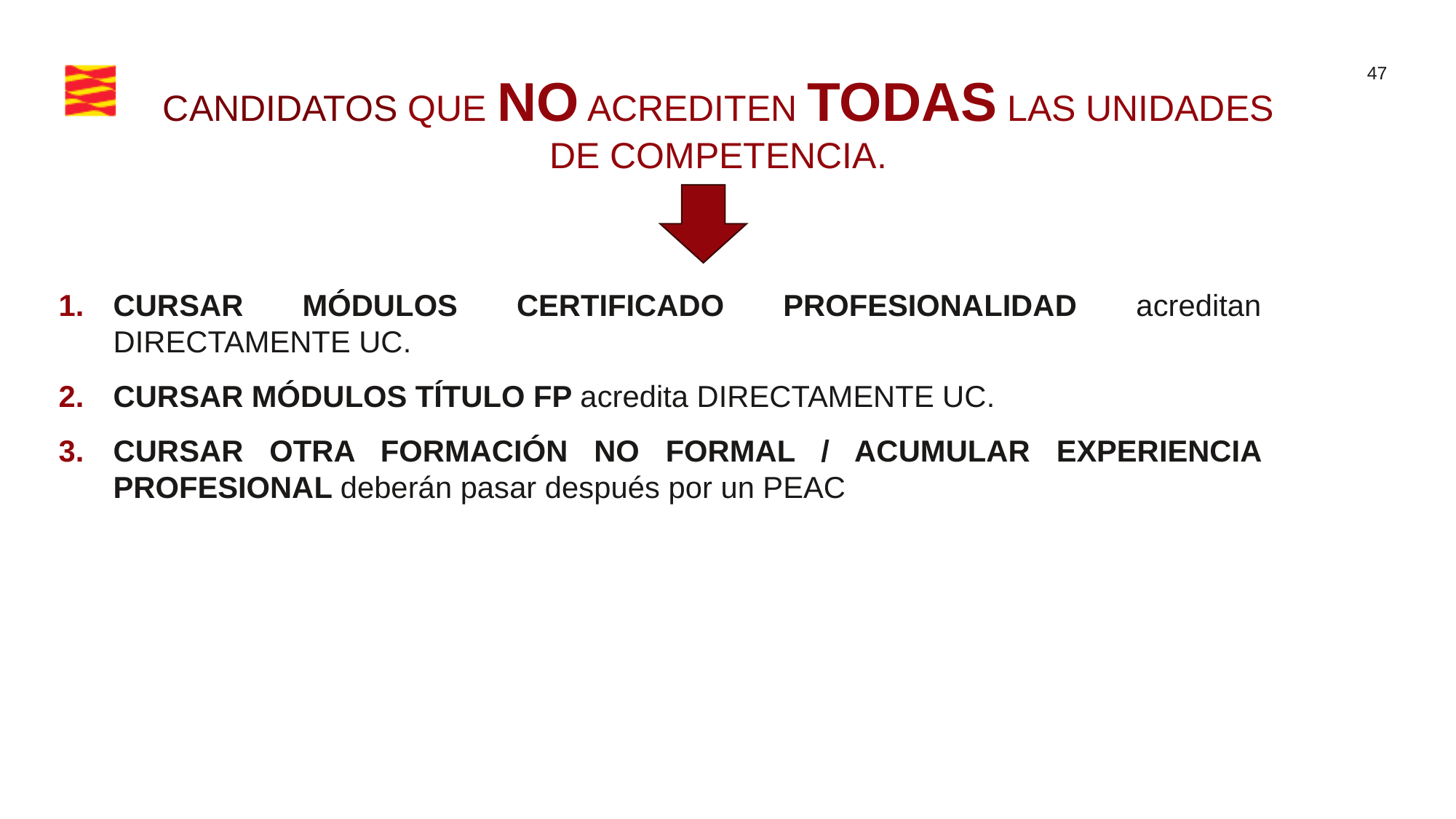

CANDIDATOS QUE NO ACREDITEN TODAS LAS UNIDADES DE COMPETENCIA.

CURSAR MÓDULOS CERTIFICADO PROFESIONALIDAD acreditan DIRECTAMENTE UC.
CURSAR MÓDULOS TÍTULO FP acredita DIRECTAMENTE UC.
CURSAR OTRA FORMACIÓN NO FORMAL / ACUMULAR EXPERIENCIA PROFESIONAL deberán pasar después por un PEAC